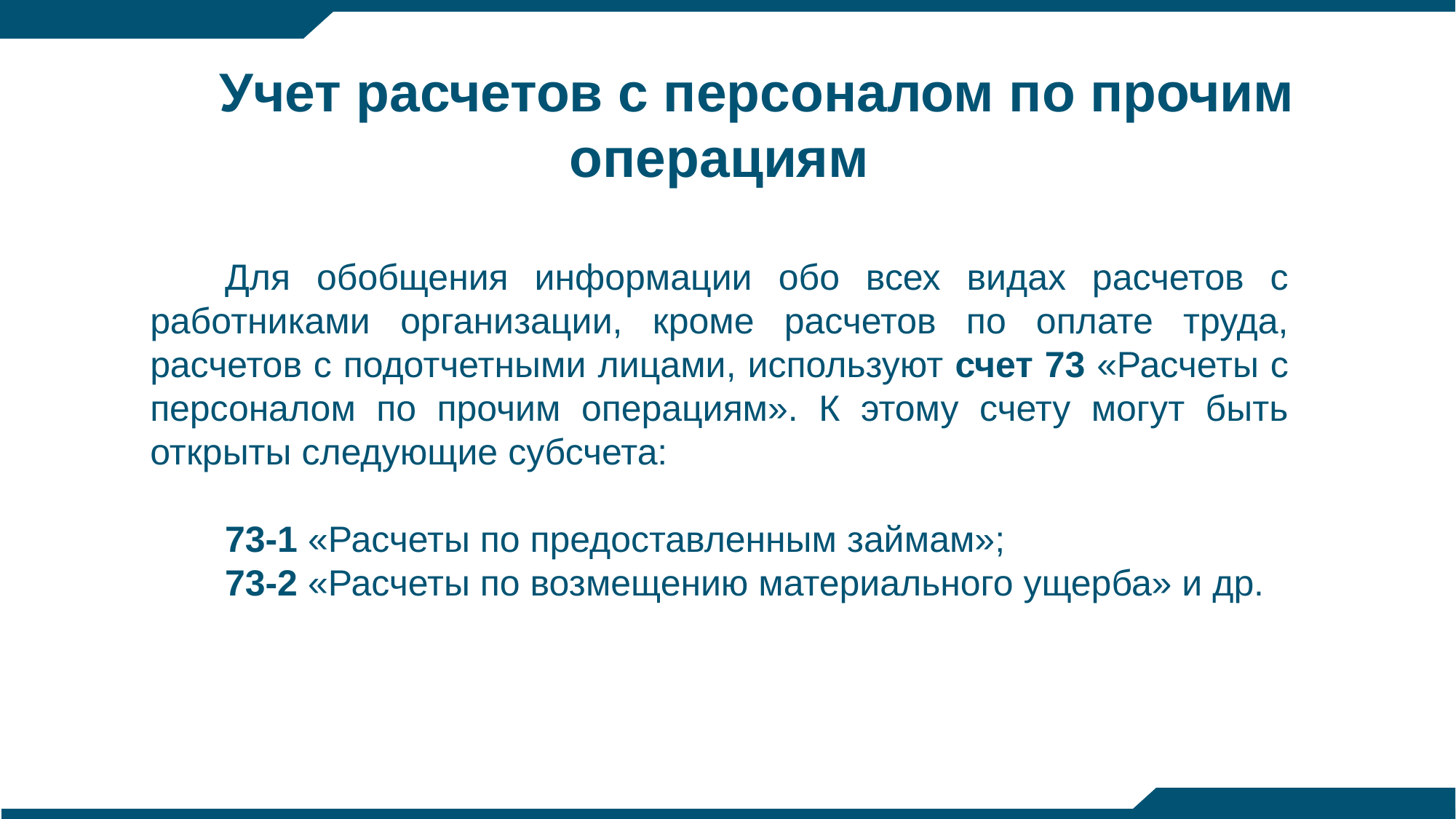

Учет расчетов с персоналом по прочим операциям
Для обобщения информации обо всех видах расчетов с работниками организации, кроме расчетов по оплате труда, расчетов с подотчетными лицами, используют счет 73 «Расчеты с персоналом по прочим операциям». К этому счету могут быть открыты следующие субсчета:

73-1 «Расчеты по предоставленным займам»;
73-2 «Расчеты по возмещению материального ущерба» и др.